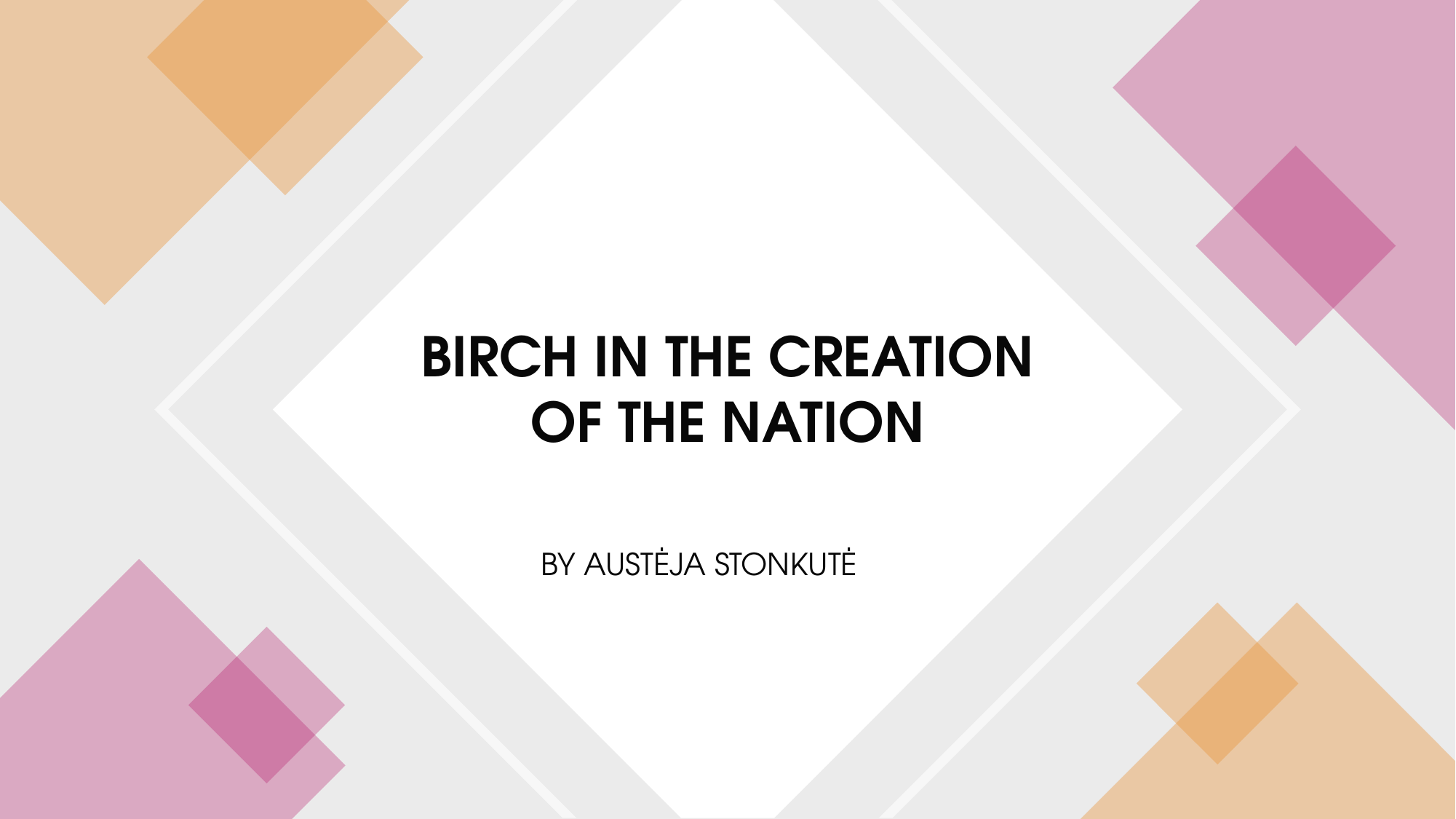

# BIRCH IN THE CREATION OF THE NATION
By AUSTĖJA STONKUTĖ